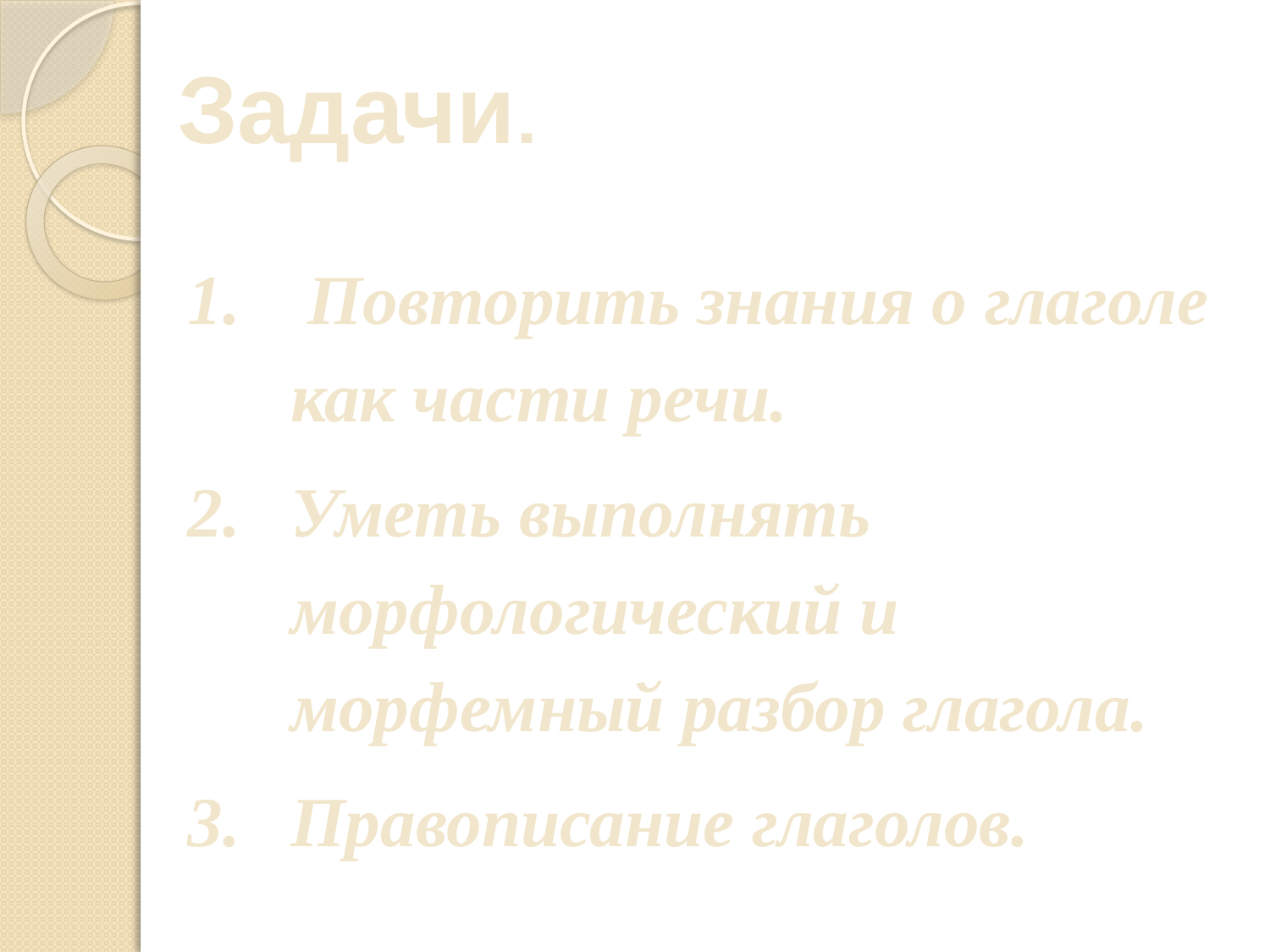

Задачи.
 Повторить знания о глаголе как части речи.
Уметь выполнять морфологический и морфемный разбор глагола.
Правописание глаголов.